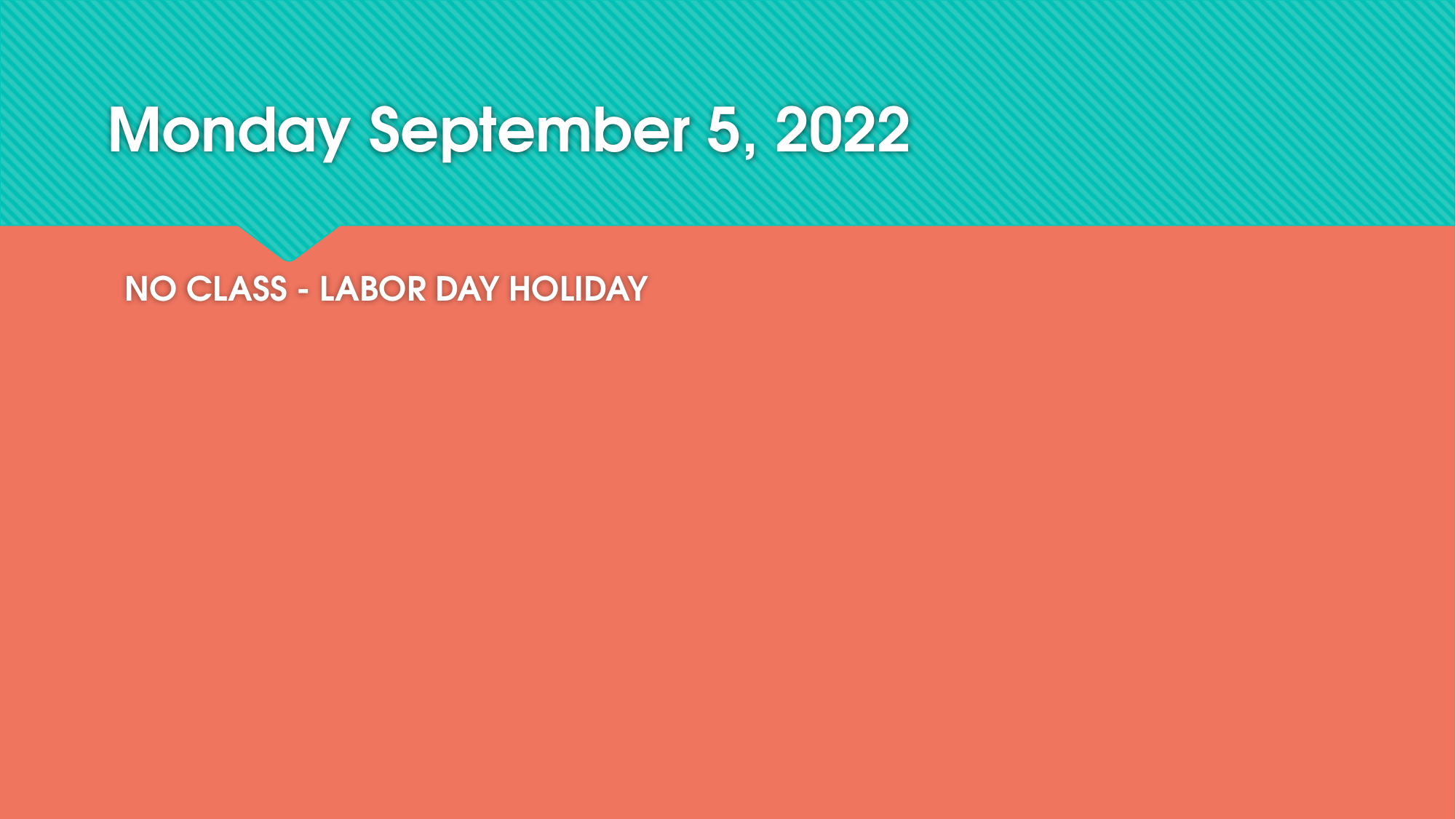

# Monday September 5, 2022
NO CLASS - LABOR DAY HOLIDAY